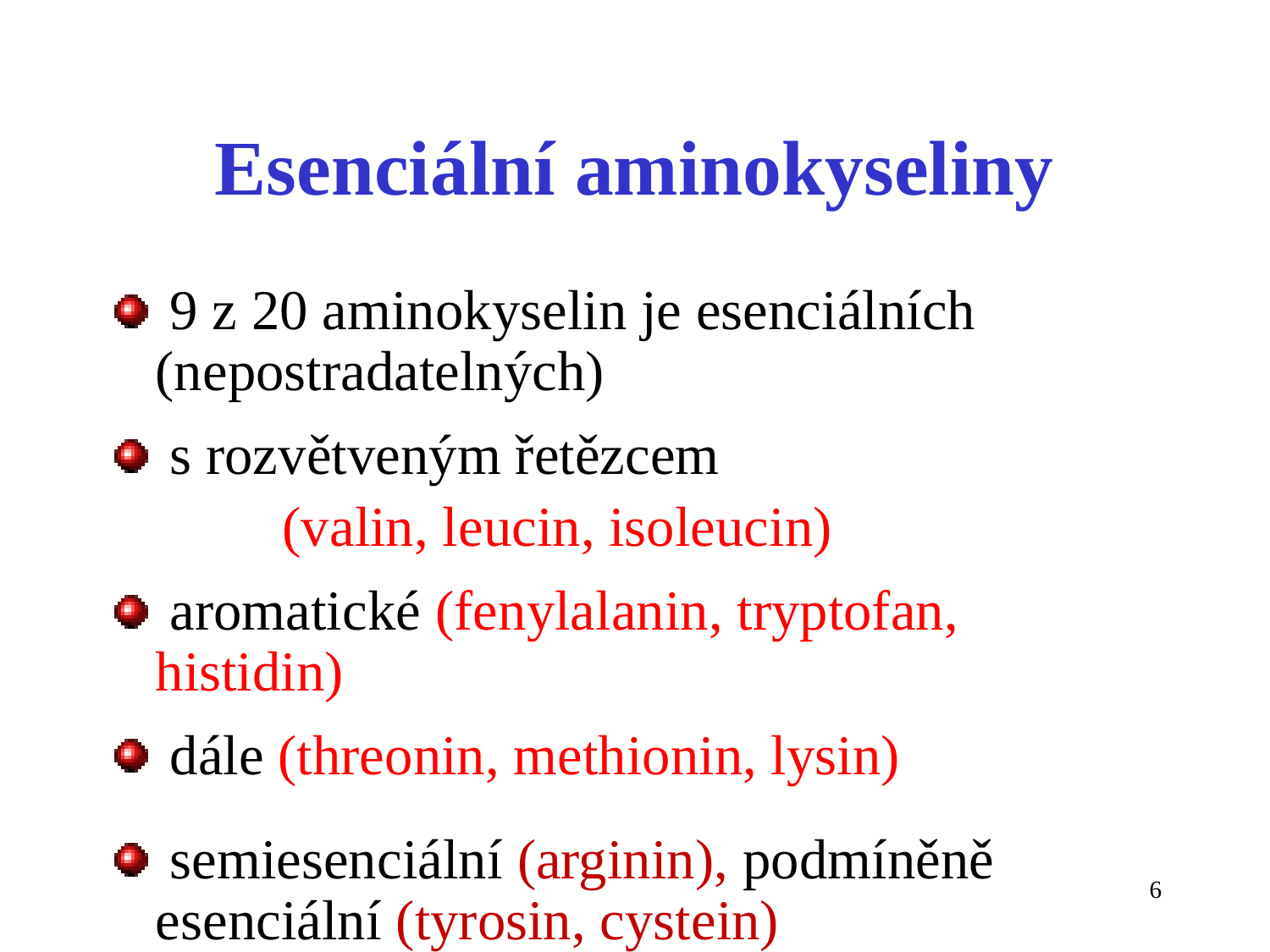

# Esenciální aminokyseliny
 9 z 20 aminokyselin je esenciálních (nepostradatelných)
 s rozvětveným řetězcem
		(valin, leucin, isoleucin)
 aromatické (fenylalanin, tryptofan, histidin)
 dále (threonin, methionin, lysin)

 semiesenciální (arginin), podmíněně esenciální (tyrosin, cystein)
6